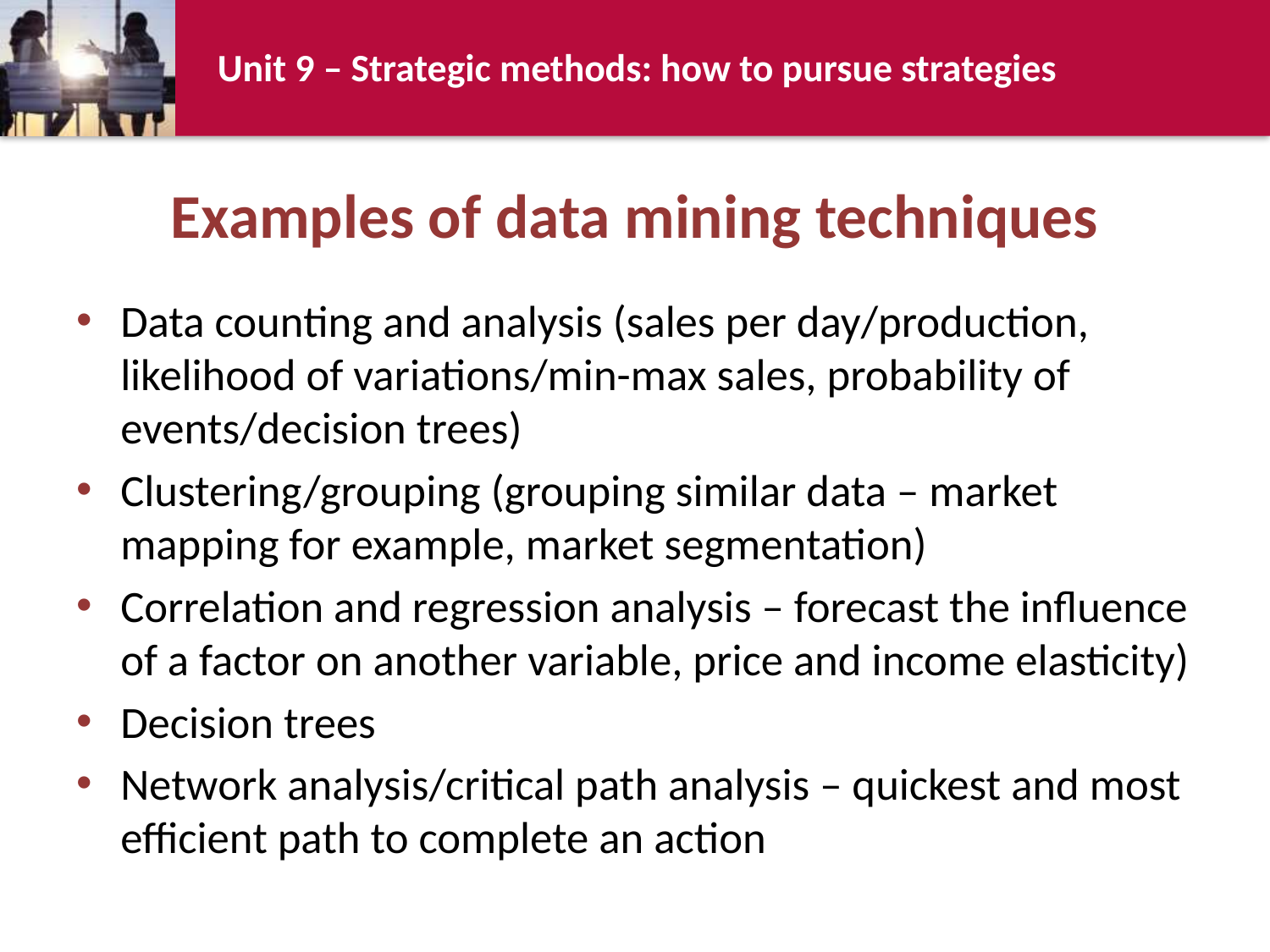

# Examples of data mining techniques
Data counting and analysis (sales per day/production, likelihood of variations/min-max sales, probability of events/decision trees)
Clustering/grouping (grouping similar data – market mapping for example, market segmentation)
Correlation and regression analysis – forecast the influence of a factor on another variable, price and income elasticity)
Decision trees
Network analysis/critical path analysis – quickest and most efficient path to complete an action